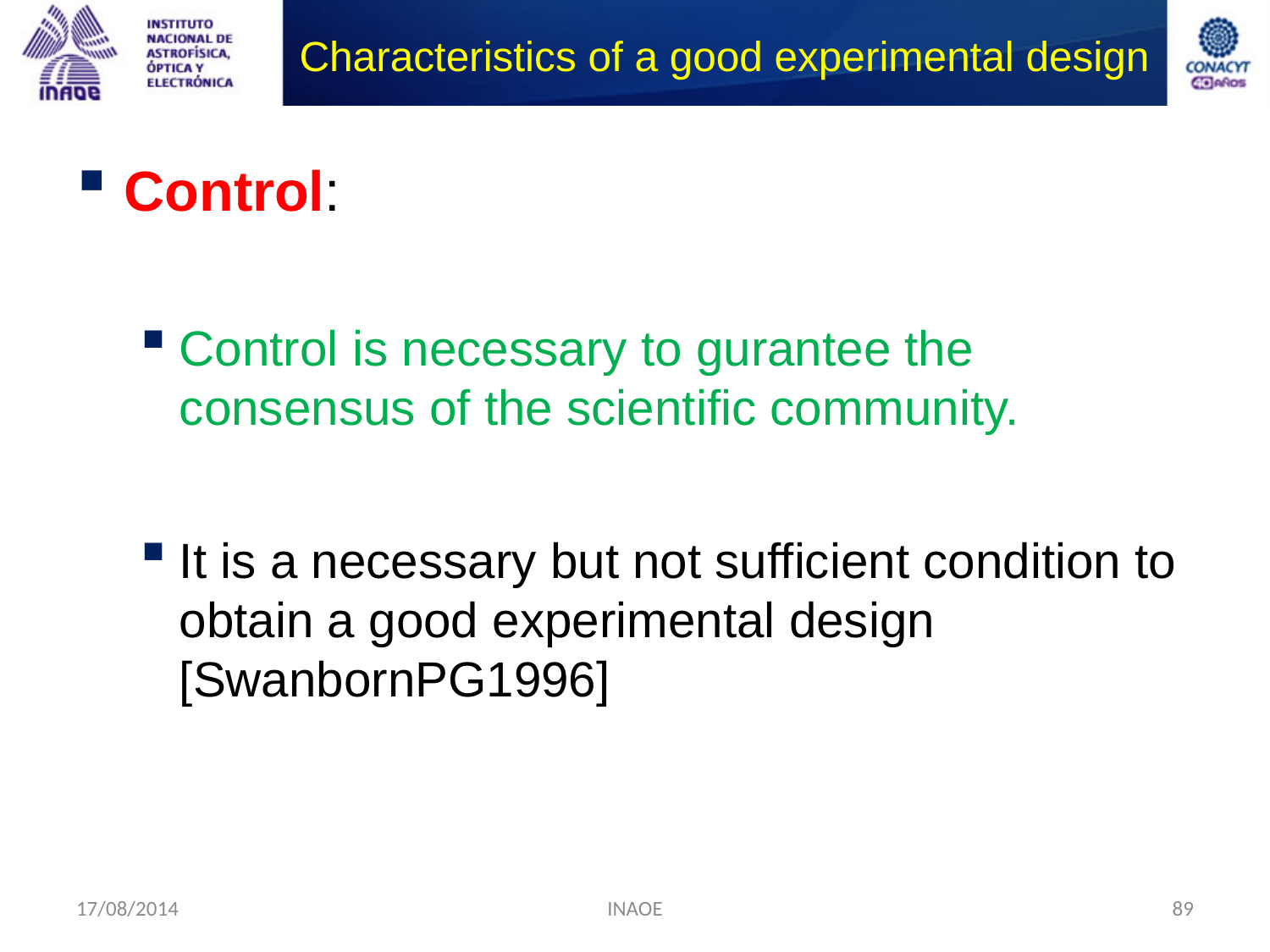

# Characteristics of a good experimental design
Control:

Control is necessary to gurantee the consensus of the scientific community.

It is a necessary but not sufficient condition to obtain a good experimental design [SwanbornPG1996]
17/08/2014
INAOE
89